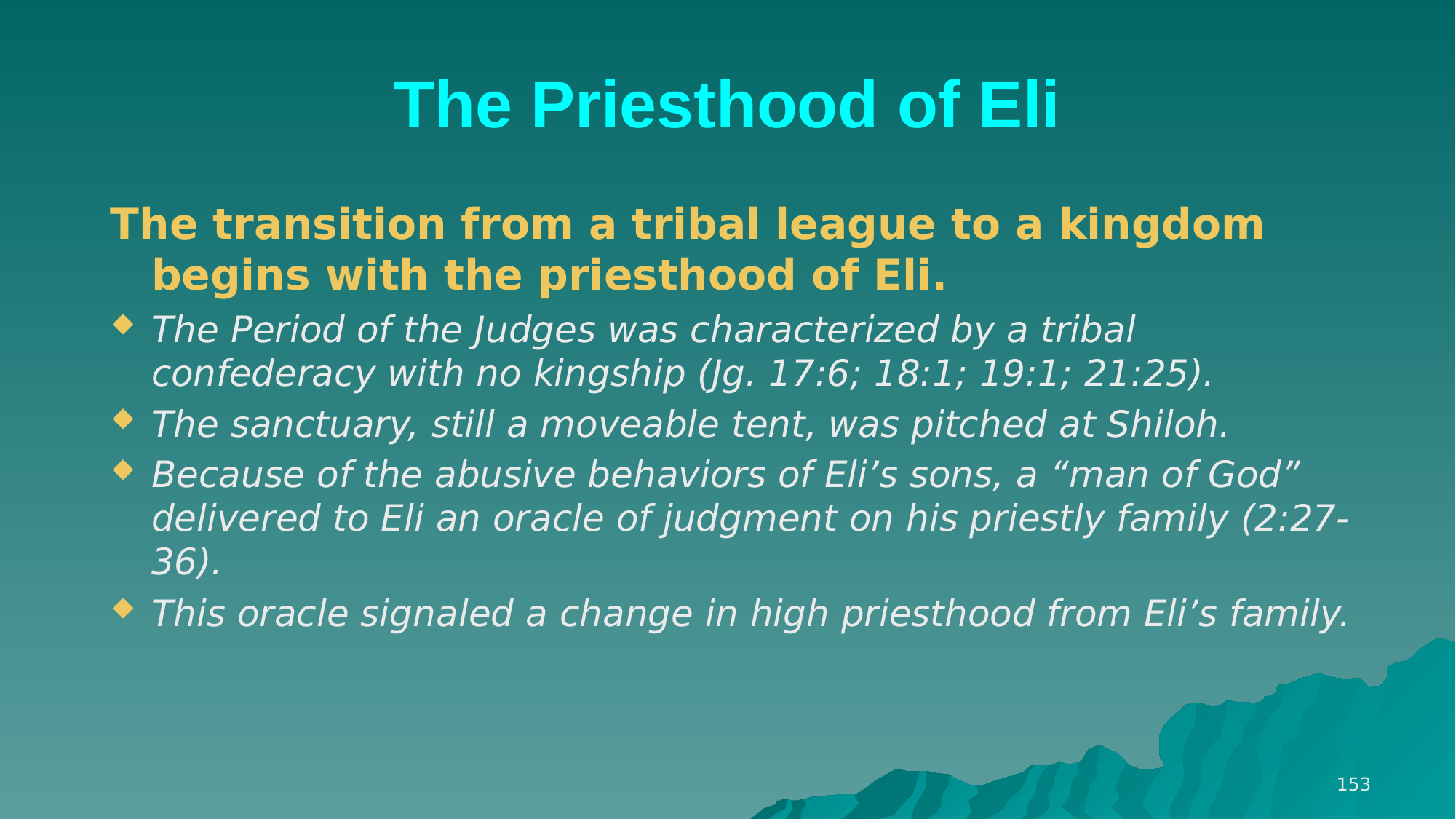

# The Priesthood of Eli
The transition from a tribal league to a kingdom begins with the priesthood of Eli.
The Period of the Judges was characterized by a tribal confederacy with no kingship (Jg. 17:6; 18:1; 19:1; 21:25).
The sanctuary, still a moveable tent, was pitched at Shiloh.
Because of the abusive behaviors of Eli’s sons, a “man of God” delivered to Eli an oracle of judgment on his priestly family (2:27-36).
This oracle signaled a change in high priesthood from Eli’s family.
153